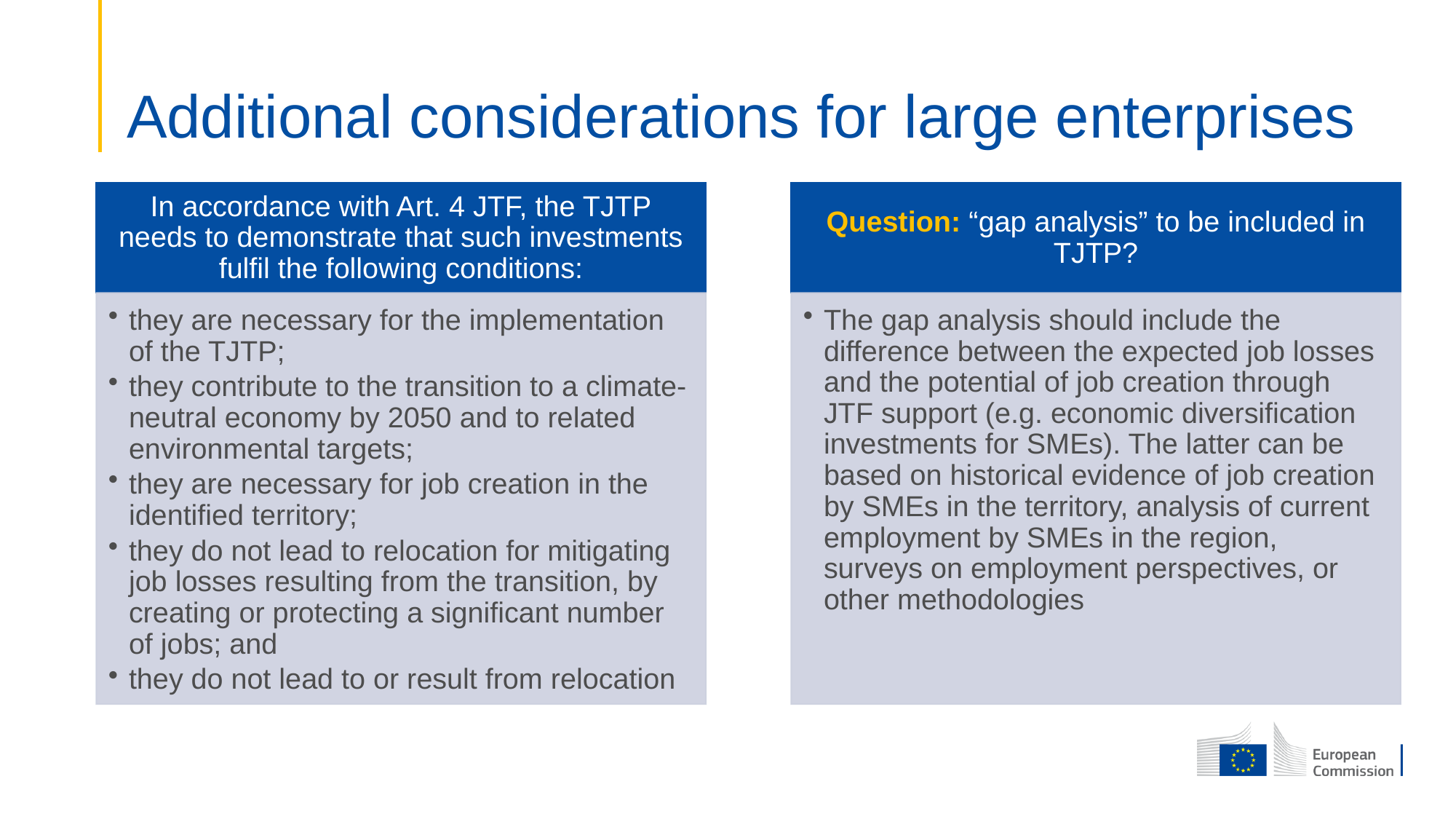

# Additional considerations for large enterprises
In accordance with Art. 4 JTF, the TJTP needs to demonstrate that such investments fulfil the following conditions:
they are necessary for the implementation of the TJTP;
they contribute to the transition to a climate-neutral economy by 2050 and to related environmental targets;
they are necessary for job creation in the identified territory;
they do not lead to relocation for mitigating job losses resulting from the transition, by creating or protecting a significant number of jobs; and
they do not lead to or result from relocation
Question: “gap analysis” to be included in TJTP?
The gap analysis should include the difference between the expected job losses and the potential of job creation through JTF support (e.g. economic diversification investments for SMEs). The latter can be based on historical evidence of job creation by SMEs in the territory, analysis of current employment by SMEs in the region, surveys on employment perspectives, or other methodologies